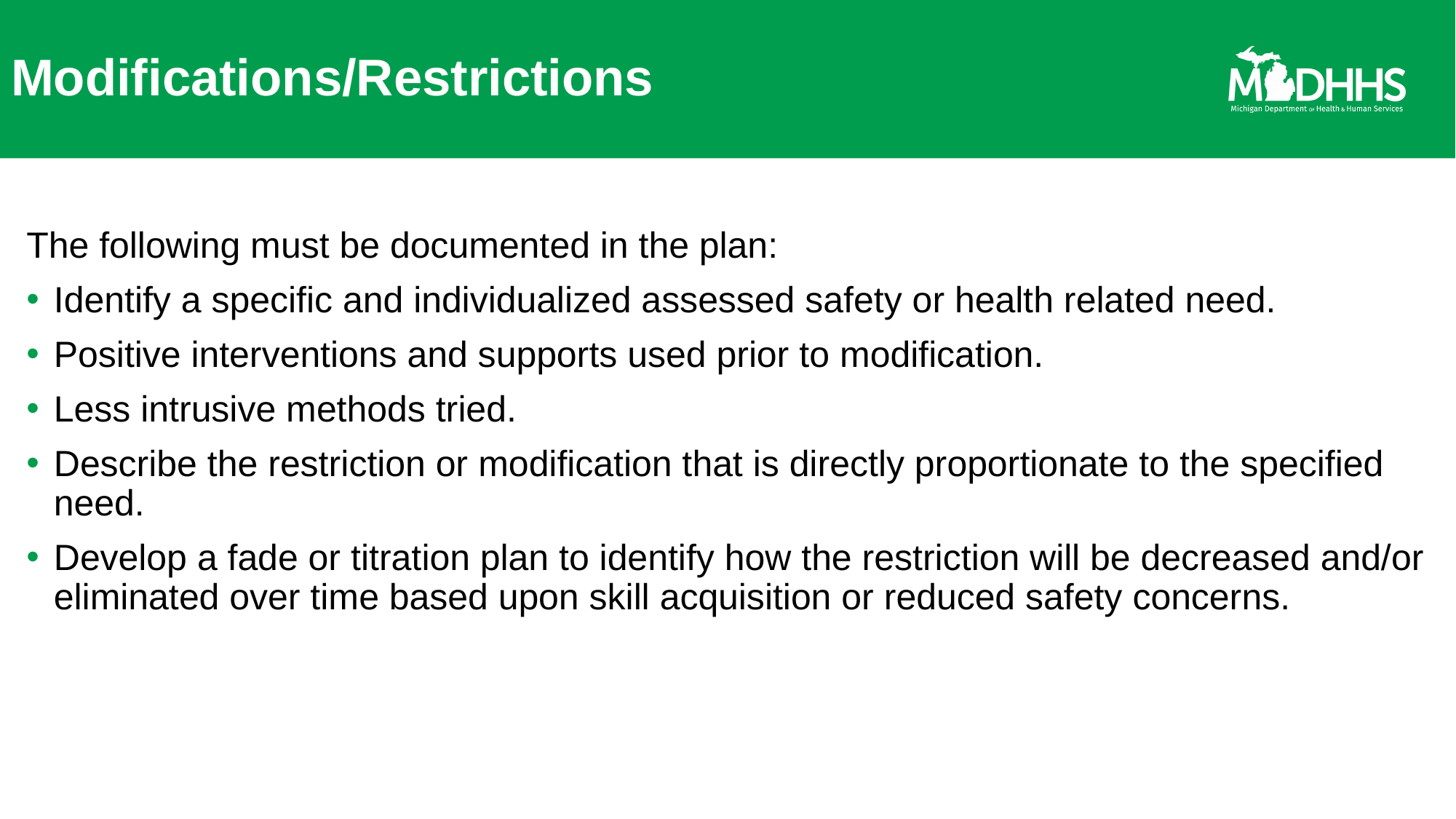

# Modifications/Restrictions
The following must be documented in the plan:
Identify a specific and individualized assessed safety or health related need.
Positive interventions and supports used prior to modification.
Less intrusive methods tried.
Describe the restriction or modification that is directly proportionate to the specified need.
Develop a fade or titration plan to identify how the restriction will be decreased and/or eliminated over time based upon skill acquisition or reduced safety concerns.